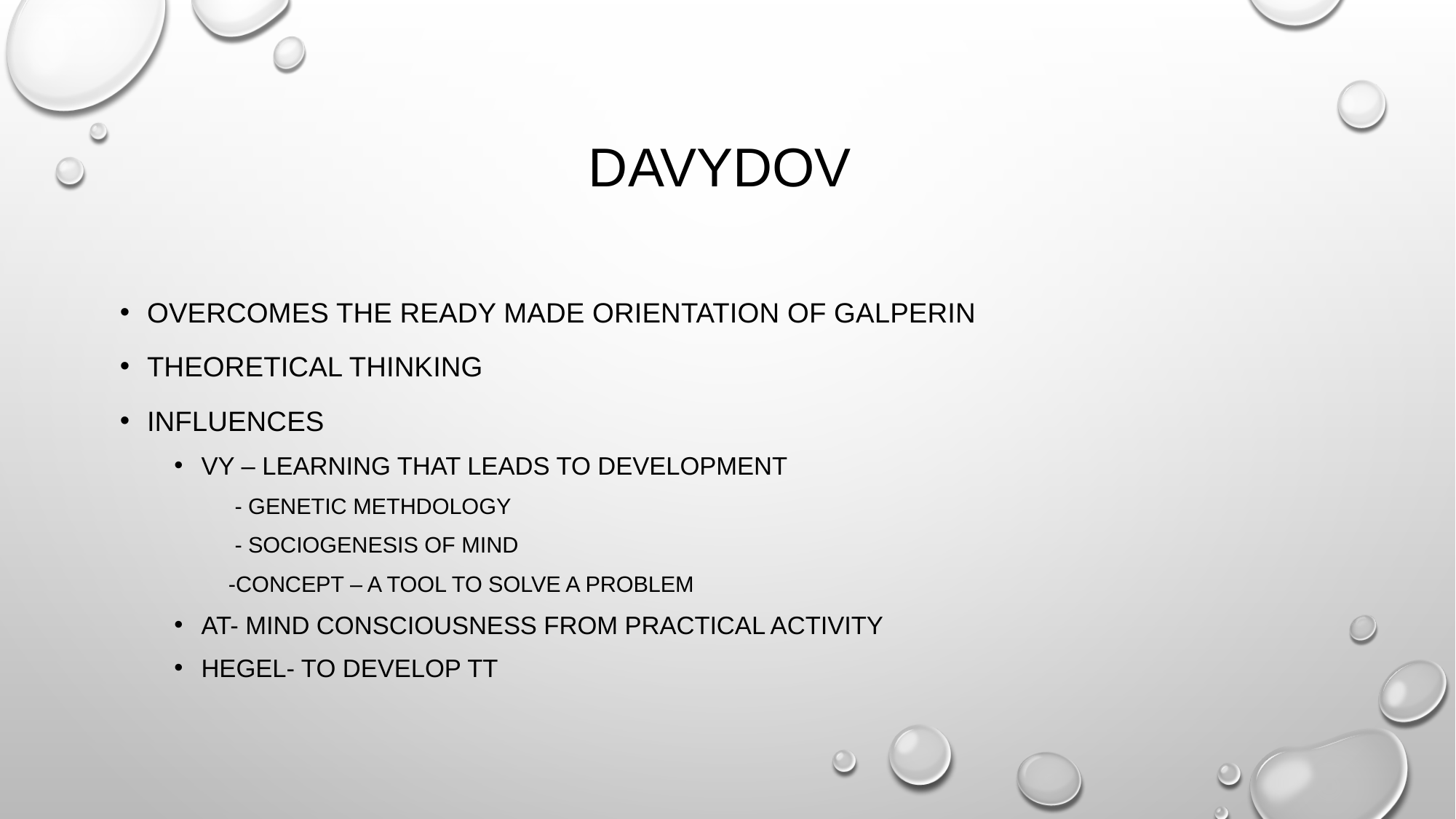

# Davydov
Overcomes the ready made orientation of Galperin
Theoretical thinking
Influences
VY – learning that leads to development
 - genetic methdology
 - sociogenesis of mind
-concept – a tool to solve a problem
AT- mind consciousness from practical activity
Hegel- to develop TT